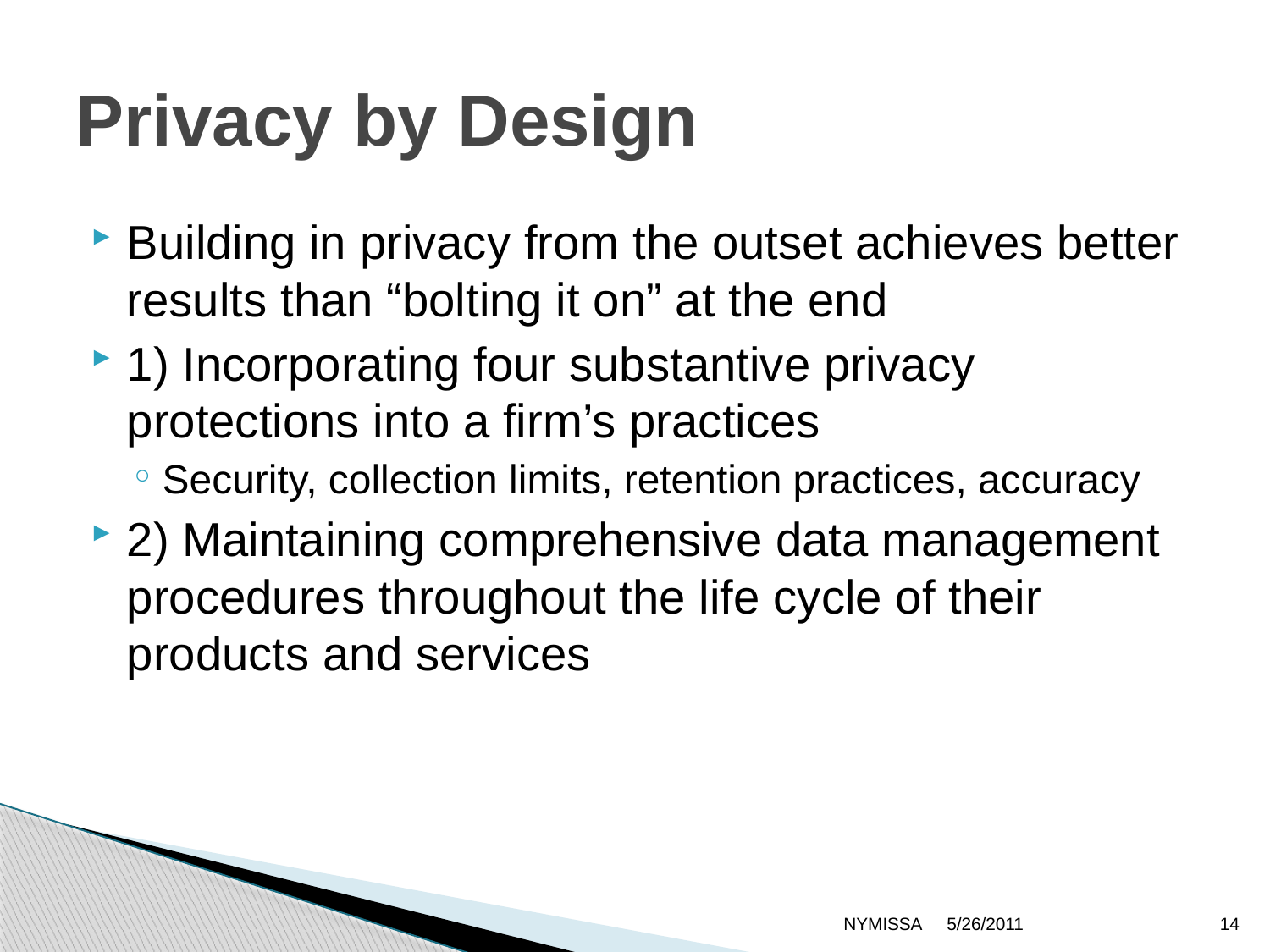

# Privacy by Design
Building in privacy from the outset achieves better results than “bolting it on” at the end
1) Incorporating four substantive privacy protections into a firm’s practices
Security, collection limits, retention practices, accuracy
2) Maintaining comprehensive data management procedures throughout the life cycle of their products and services
NYMISSA
5/26/2011
14